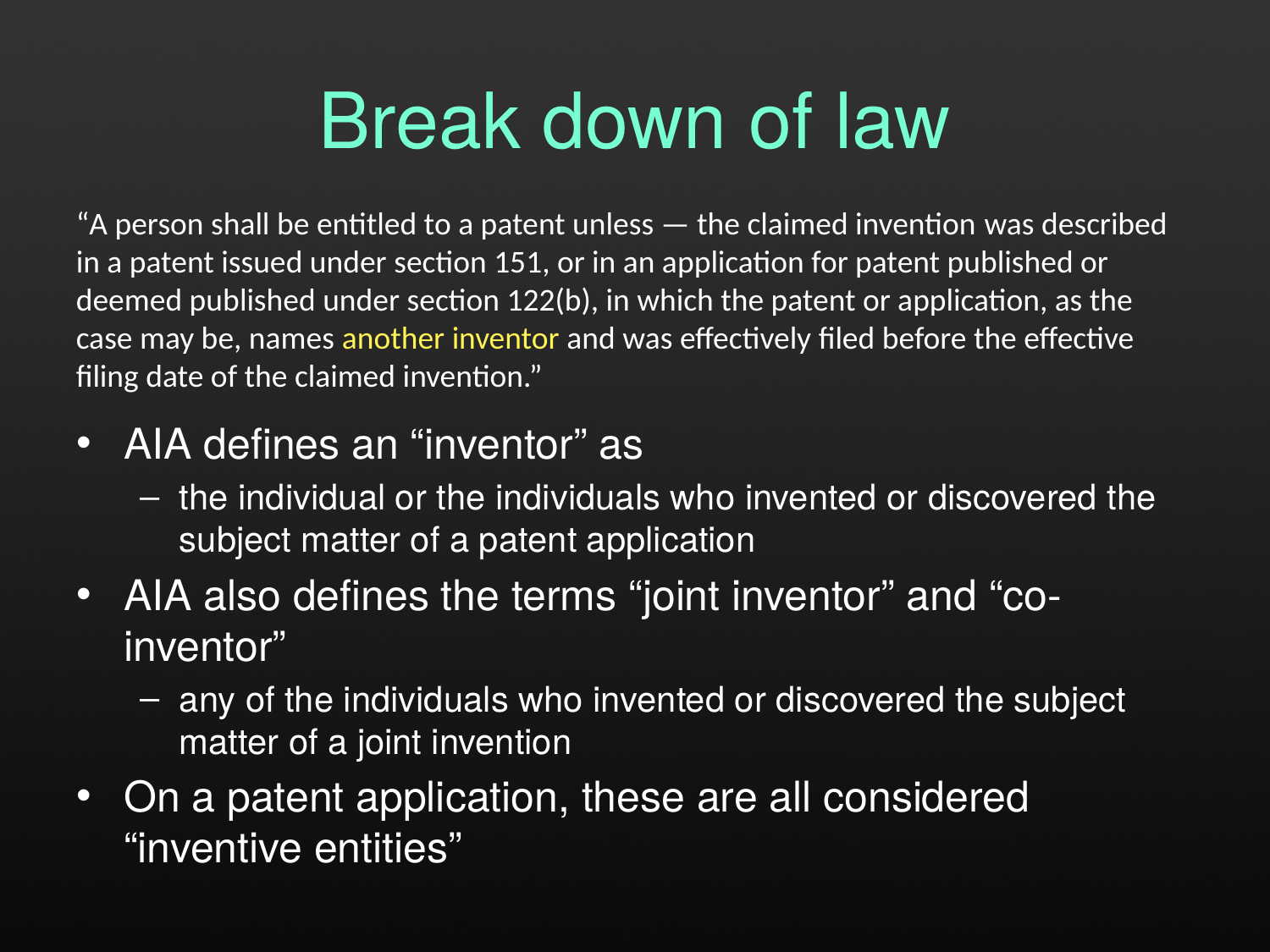

# Break down of law
“A person shall be entitled to a patent unless — the claimed invention was described in a patent issued under section 151, or in an application for patent published or deemed published under section 122(b), in which the patent or application, as the case may be, names another inventor and was effectively filed before the effective filing date of the claimed invention.”
AIA defines an “inventor” as
the individual or the individuals who invented or discovered the subject matter of a patent application
AIA also defines the terms “joint inventor” and “co-inventor”
any of the individuals who invented or discovered the subject matter of a joint invention
On a patent application, these are all considered “inventive entities”